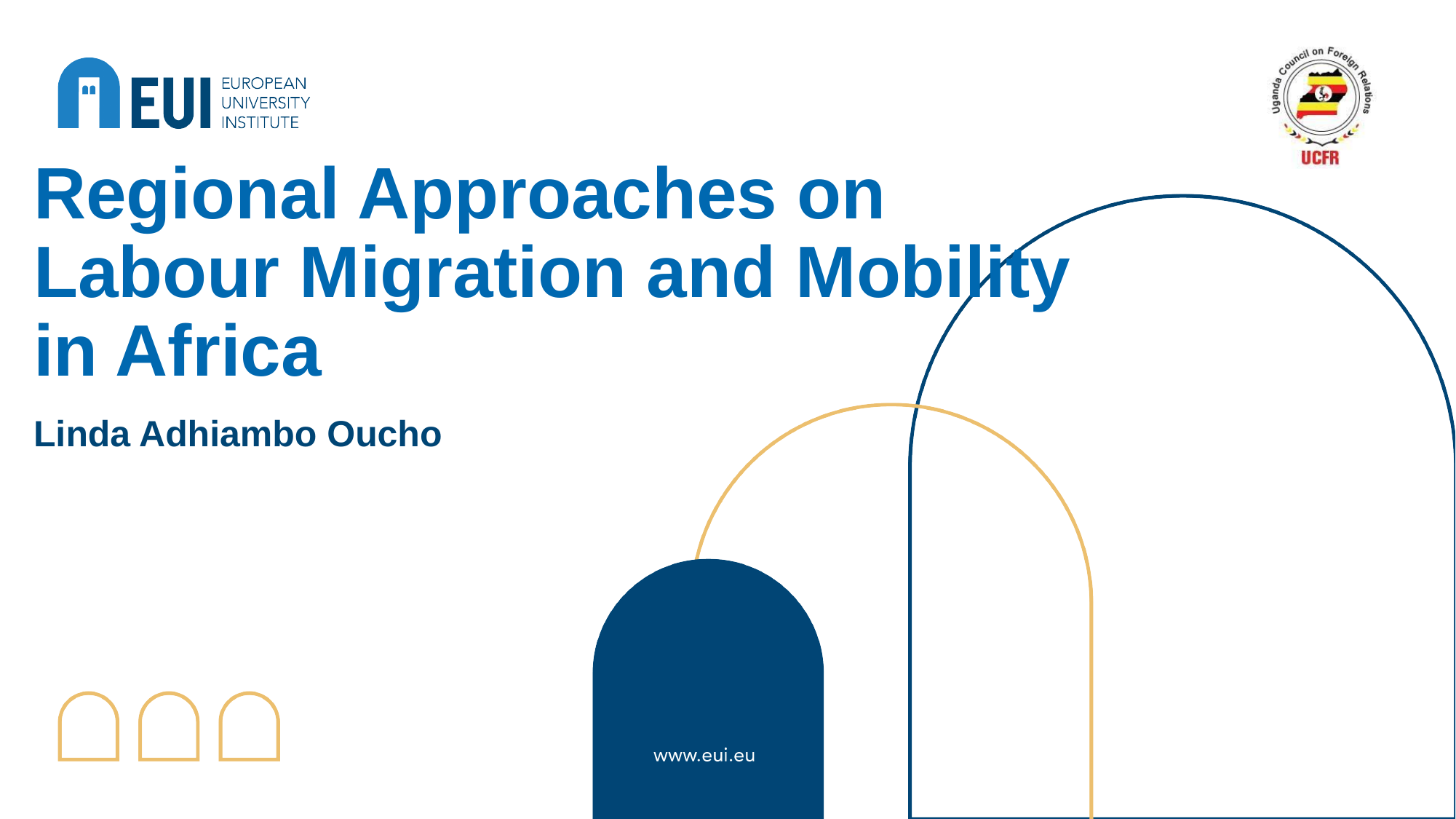

# Regional Approaches on Labour Migration and Mobility in Africa
Linda Adhiambo Oucho